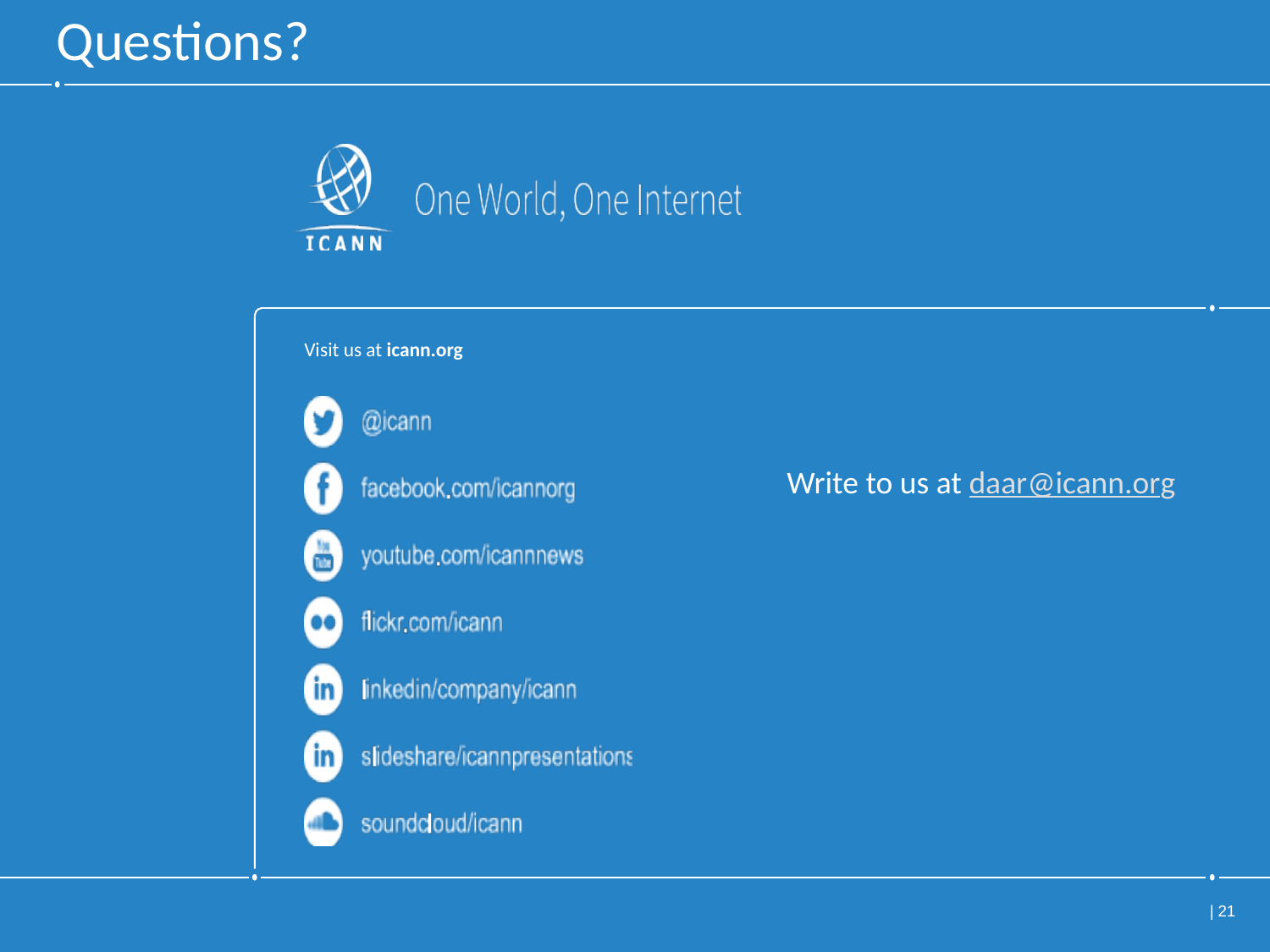

# Questions?

Write to us at daar@icann.org